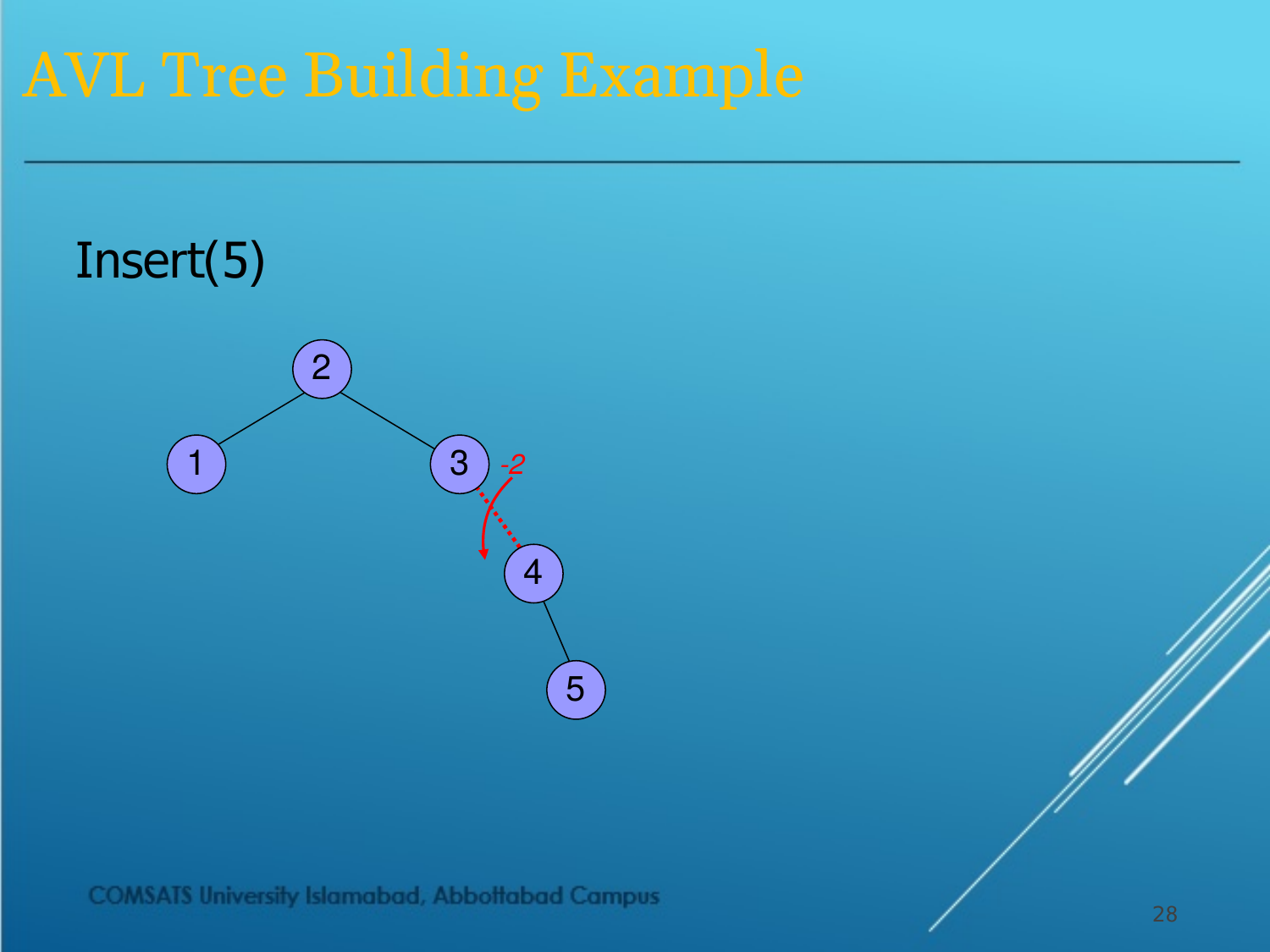

# AVL Tree Building Example
Insert(5)
2

1

3

-2

4

5

28